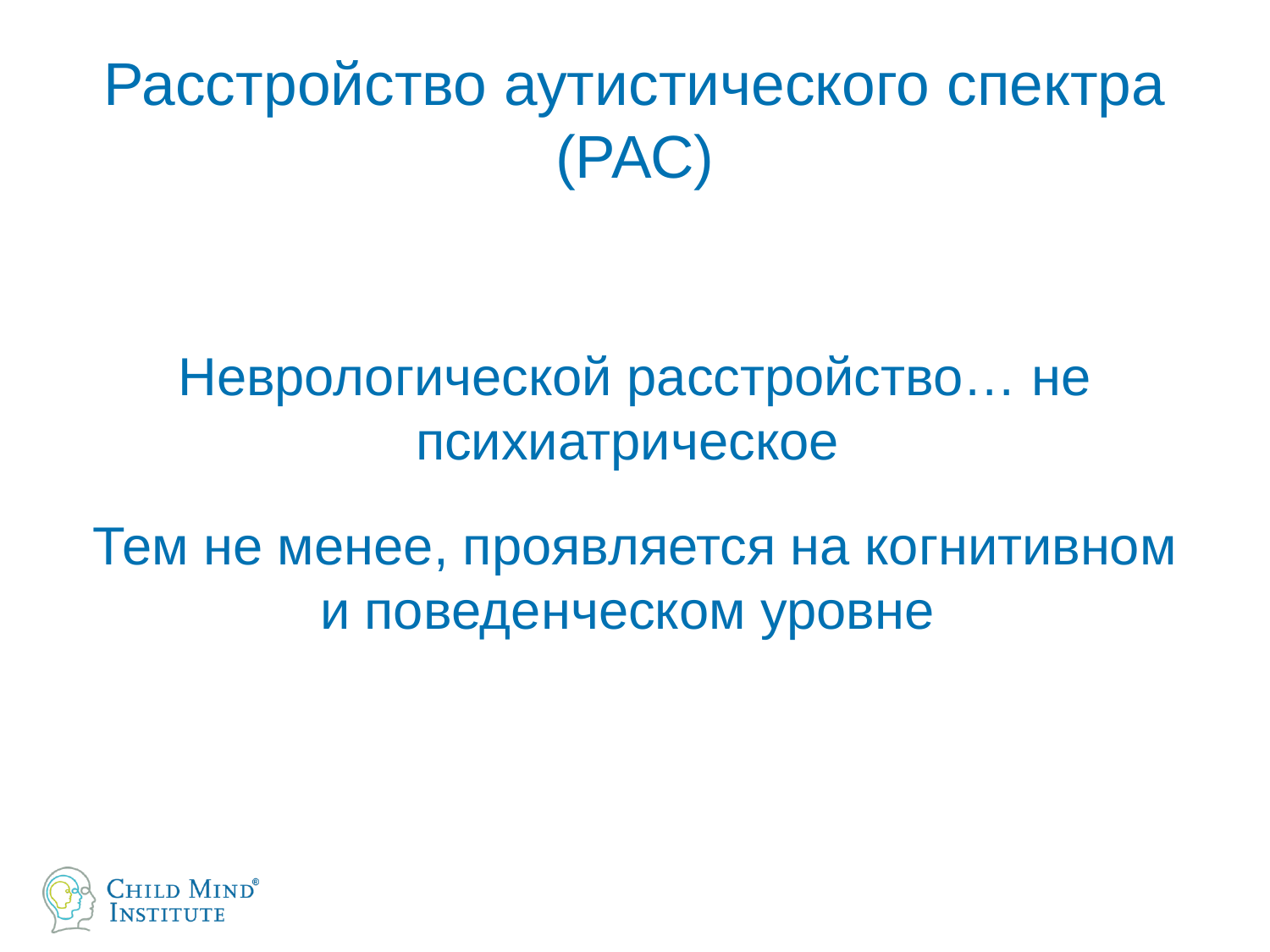

# Расстройство аутистического спектра (РАС)
Неврологической расстройство… не психиатрическое
Тем не менее, проявляется на когнитивном и поведенческом уровне